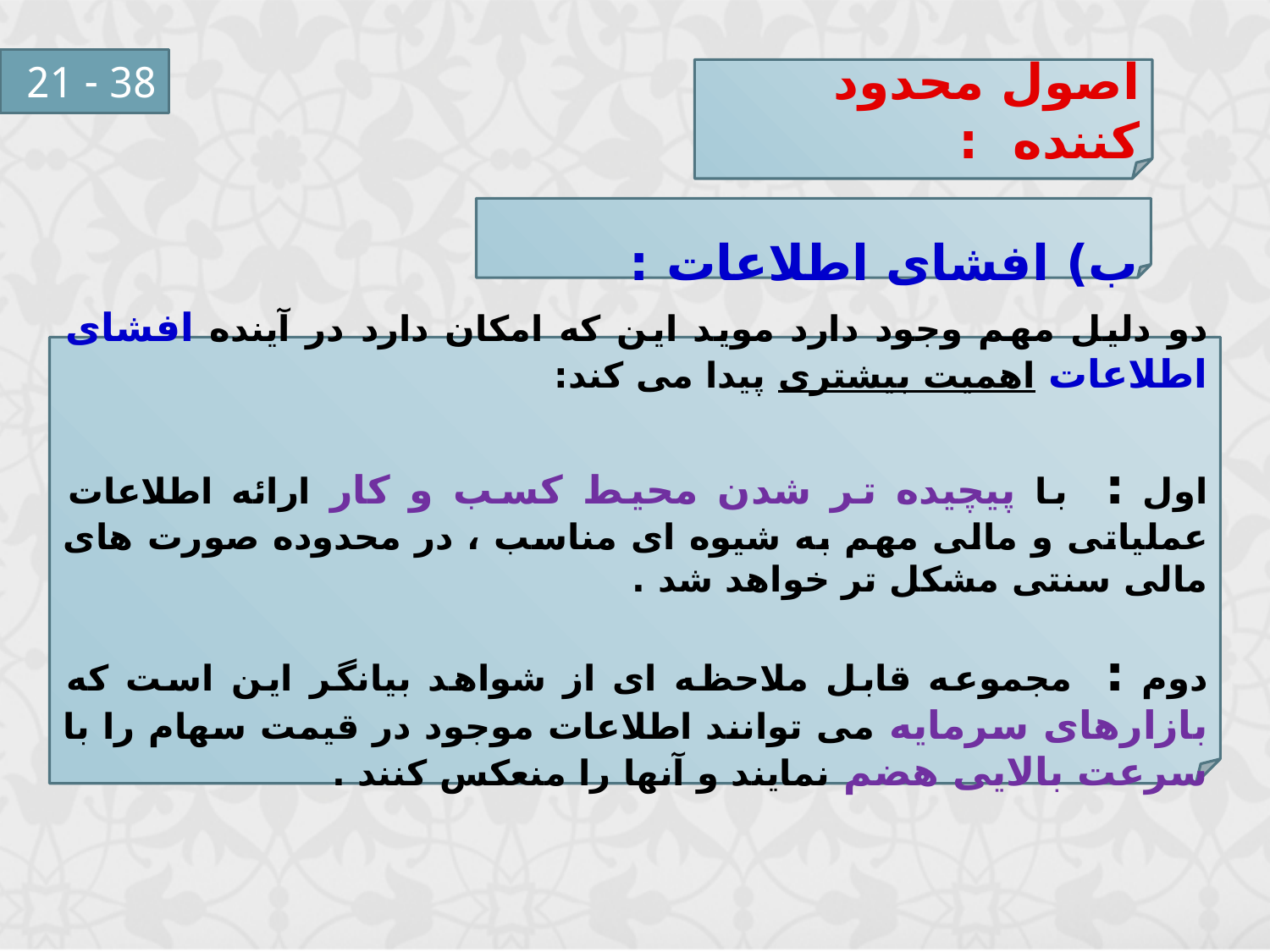

38 - 21
اصول محدود کننده  :
ب) افشای اطلاعات :

دو دلیل مهم وجود دارد موید این که امکان دارد در آینده افشای اطلاعات اهمیت بیشتری پیدا می کند:

اول :  با پیچیده تر شدن محیط کسب و کار ارائه اطلاعات عملیاتی و مالی مهم به شیوه ای مناسب ، در محدوده صورت های مالی سنتی مشکل تر خواهد شد .

دوم :  مجموعه قابل ملاحظه ای از شواهد بیانگر این است که بازارهای سرمایه می توانند اطلاعات موجود در قیمت سهام را با سرعت بالایی هضم نمایند و آنها را منعکس کنند .